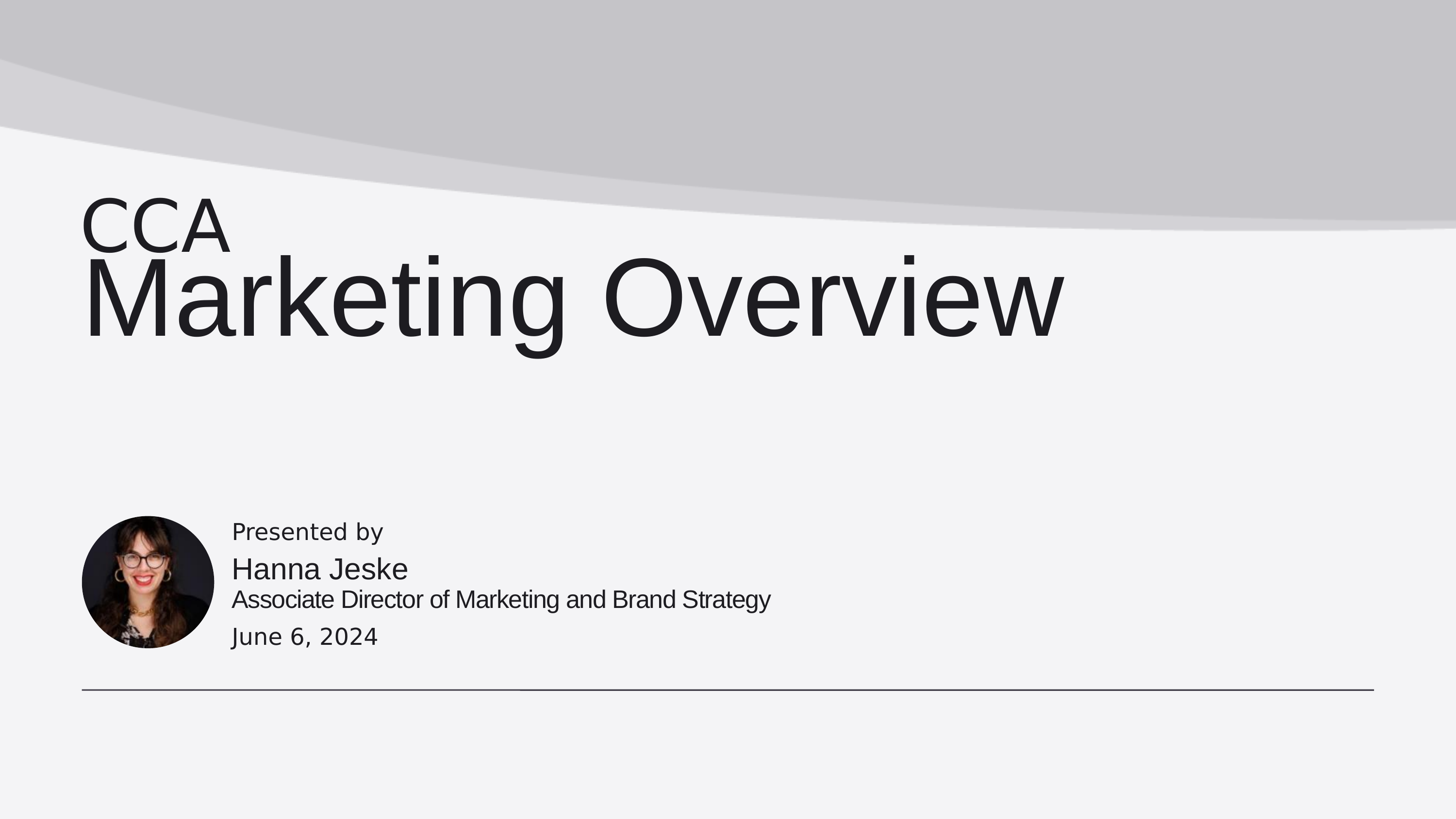

CCA
Marketing Overview
Presented by

Hanna Jeske
Associate Director of Marketing and Brand Strategy
June 6, 2024